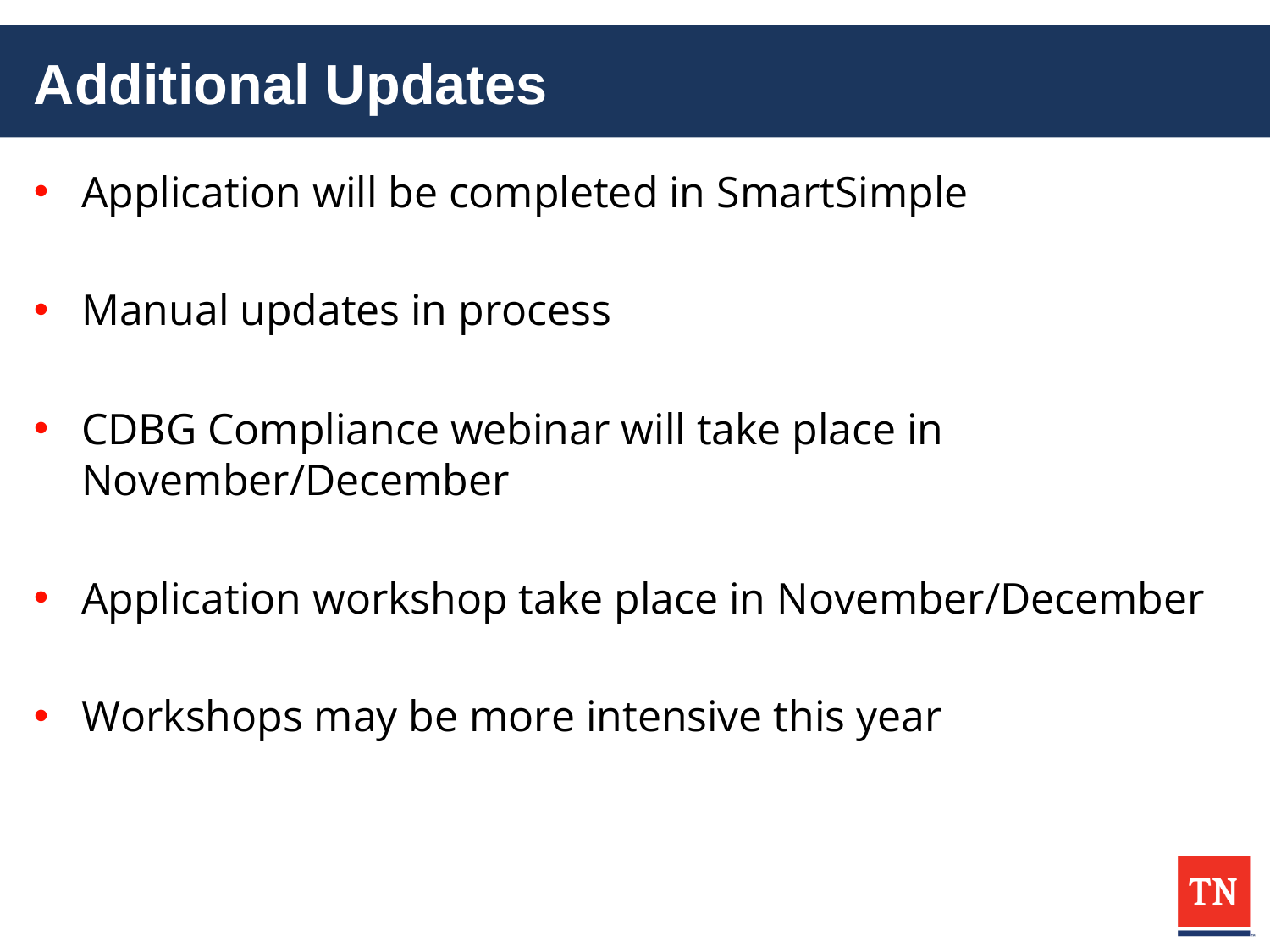

# Additional Updates
Application will be completed in SmartSimple

Manual updates in process

CDBG Compliance webinar will take place in November/December

Application workshop take place in November/December

Workshops may be more intensive this year